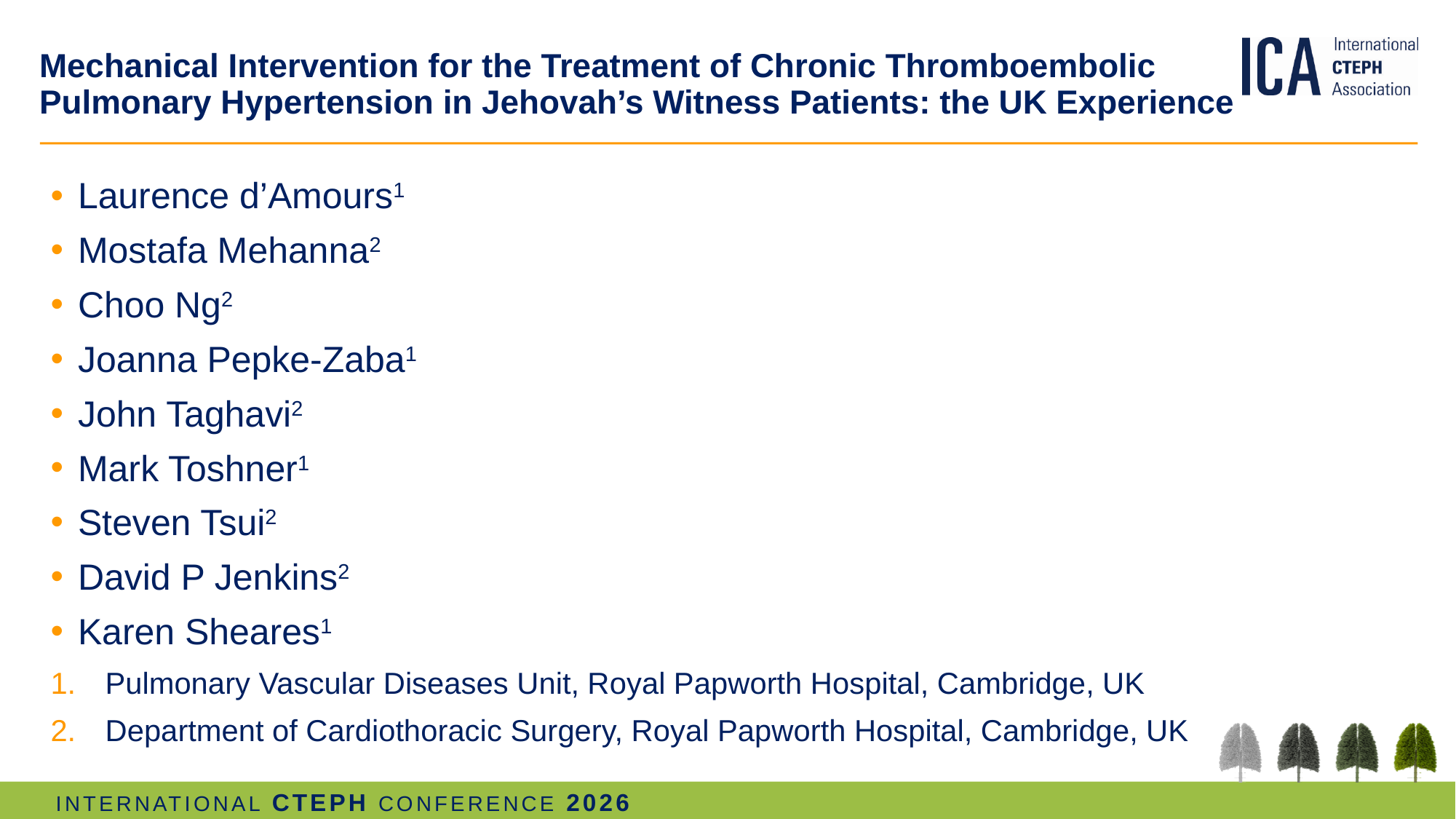

# Mechanical Intervention for the Treatment of Chronic Thromboembolic Pulmonary Hypertension in Jehovah’s Witness Patients: the UK Experience
Laurence d’Amours1
Mostafa Mehanna2
Choo Ng2
Joanna Pepke-Zaba1
John Taghavi2
Mark Toshner1
Steven Tsui2
David P Jenkins2
Karen Sheares1
Pulmonary Vascular Diseases Unit, Royal Papworth Hospital, Cambridge, UK
Department of Cardiothoracic Surgery, Royal Papworth Hospital, Cambridge, UK